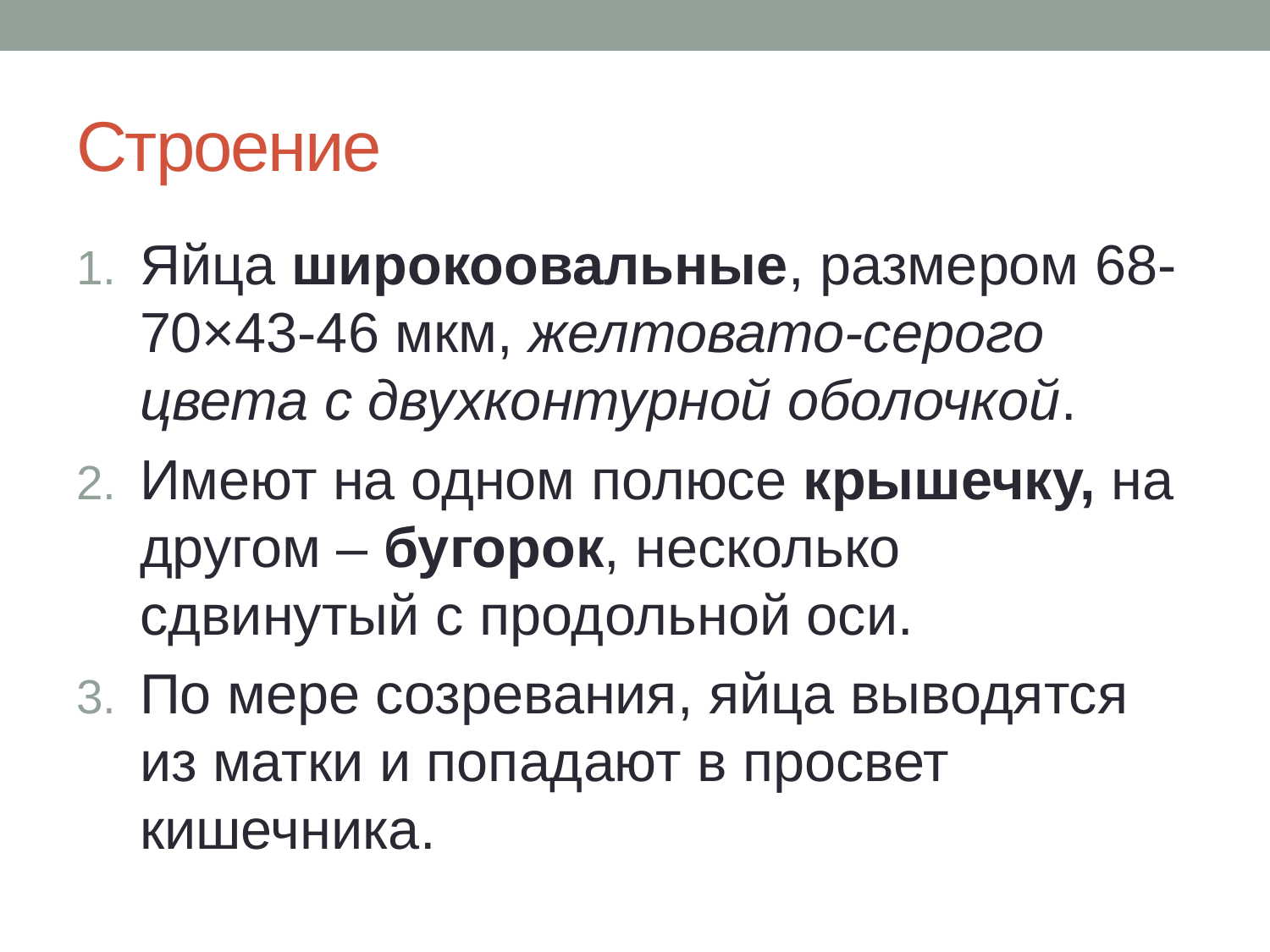

# Строение
Яйца широкоовальные, размером 68-70×43-46 мкм, желтовато-серого цвета с двухконтурной оболочкой.
Имеют на одном полюсе крышечку, на другом – бугорок, несколько сдвинутый с продольной оси.
По мере созревания, яйца выводятся из матки и попадают в просвет кишечника.